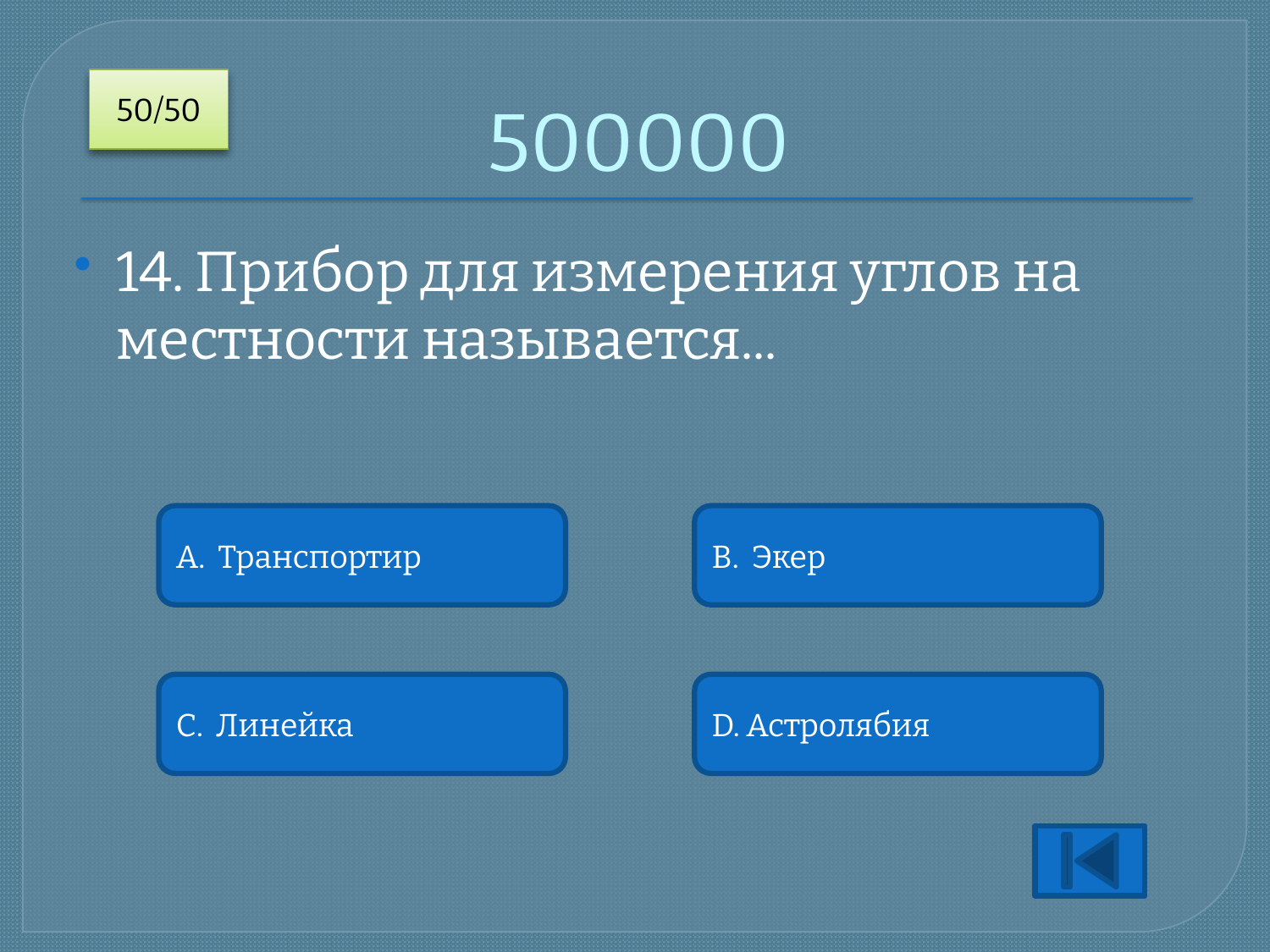

# 500000
50/50
14. Прибор для измерения углов на местности называется...

A.  Транспортир
B.  Экер
C.  Линейка
D. Астролябия